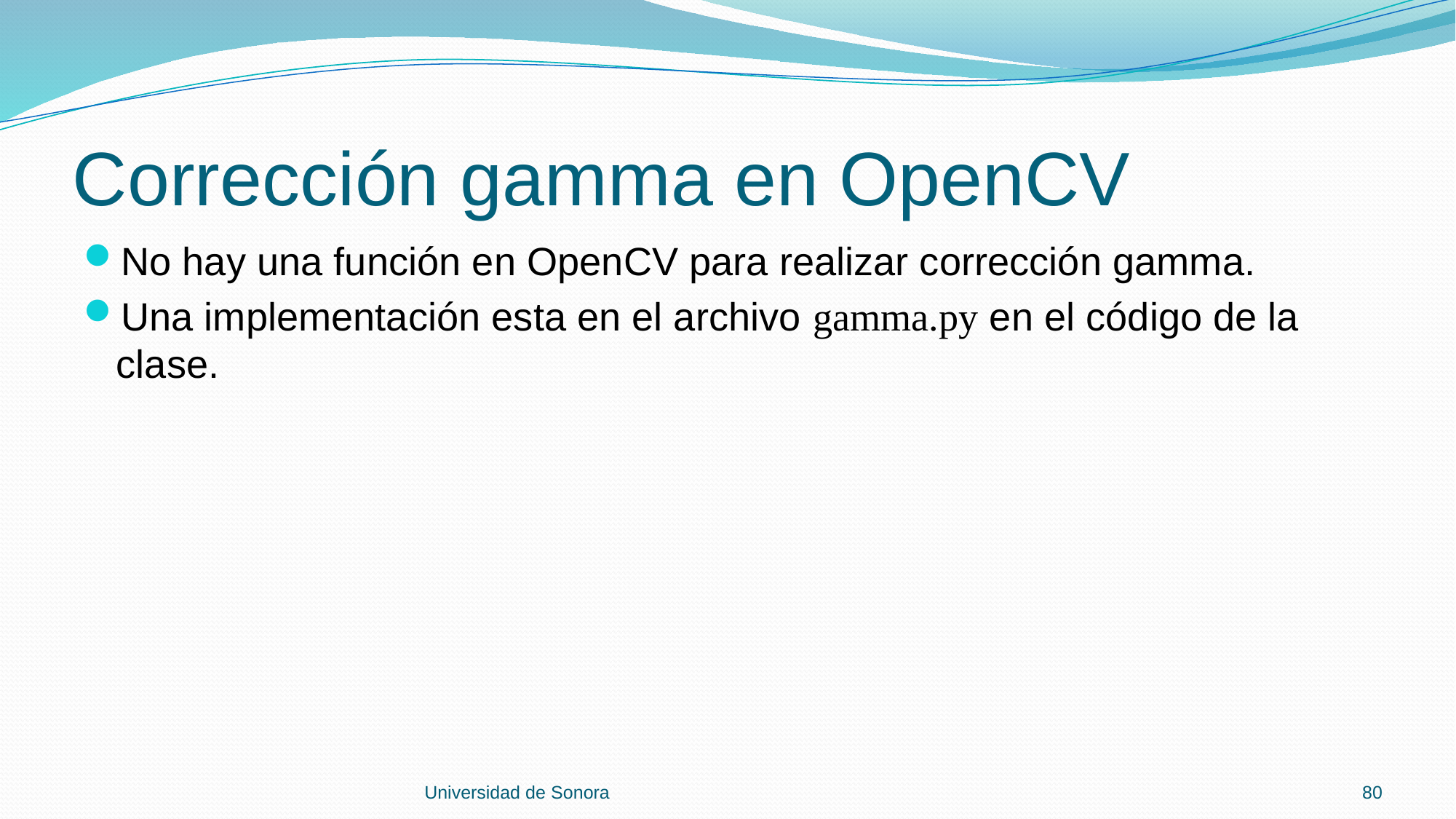

# Corrección gamma en OpenCV
No hay una función en OpenCV para realizar corrección gamma.
Una implementación esta en el archivo gamma.py en el código de la clase.

Universidad de Sonora
80